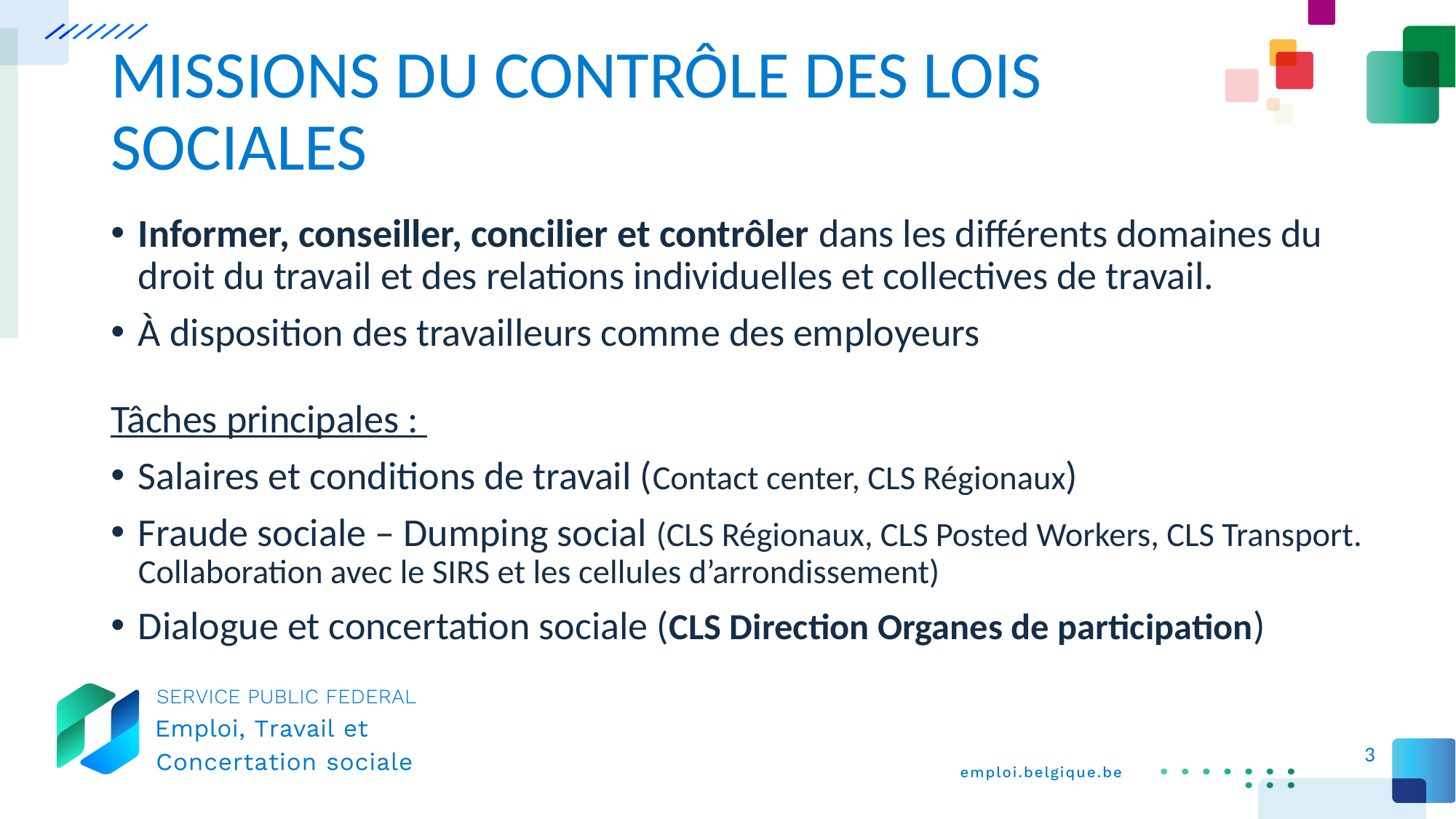

# MISSIONS DU CONTRÔLE DES LOIS SOCIALES
Informer, conseiller, concilier et contrôler dans les différents domaines du droit du travail et des relations individuelles et collectives de travail.
à disposition des travailleurs comme des employeurs

Tâches principales :
Salaires et conditions de travail (Contact center, CLS Régionaux)
Fraude sociale – Dumping social (CLS Régionaux, CLS Posted Workers, CLS Transport.  Collaboration avec le SIRS et les cellules d’arrondissement)
Dialogue et concertation sociale (CLS Direction Organes de participation)
3